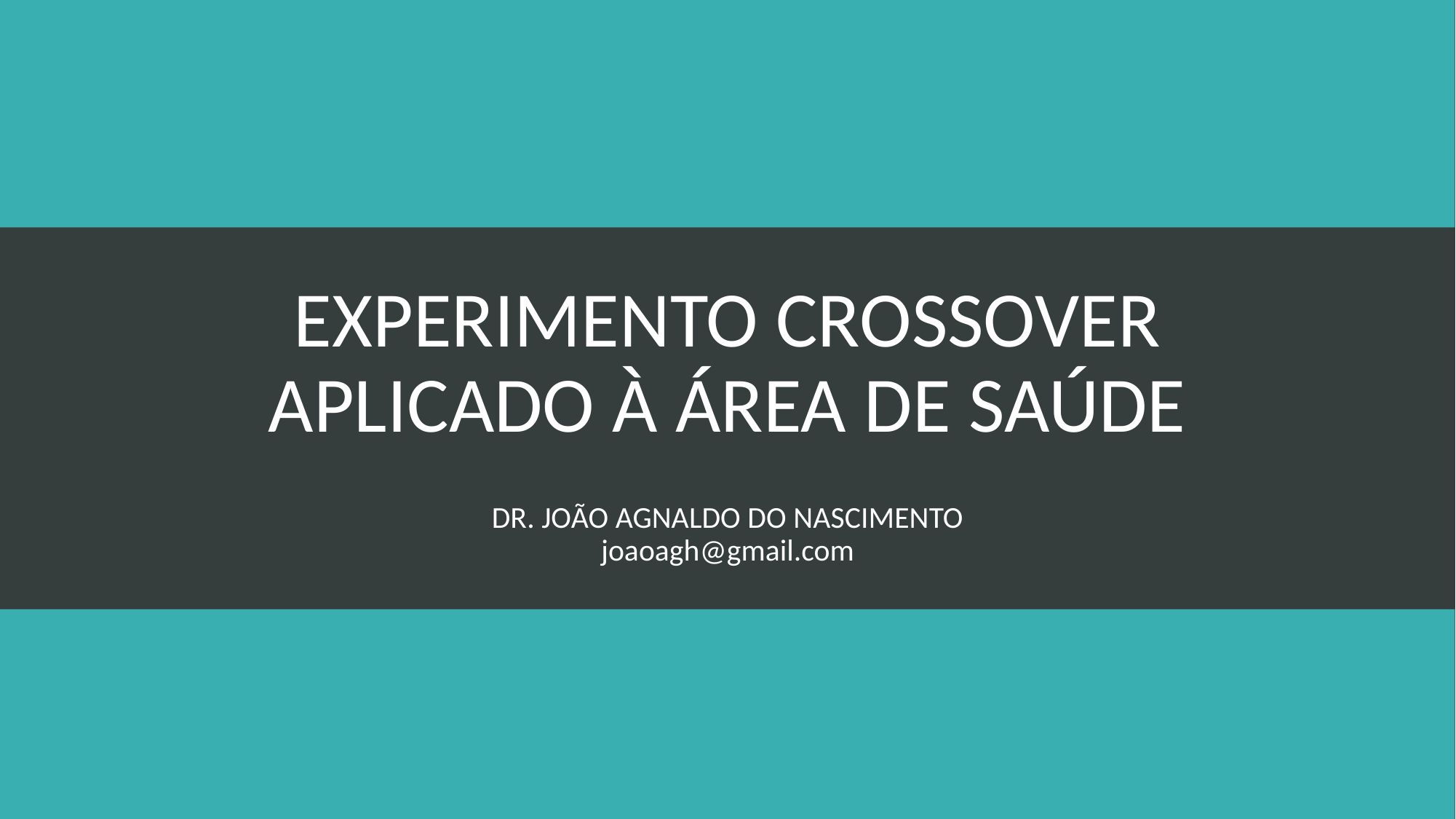

# EXPERIMENTO CROSSOVER APLICADO À ÁREA DE SAÚDE
Dr. João Agnaldo do nascimento
joaoagh@gmail.com